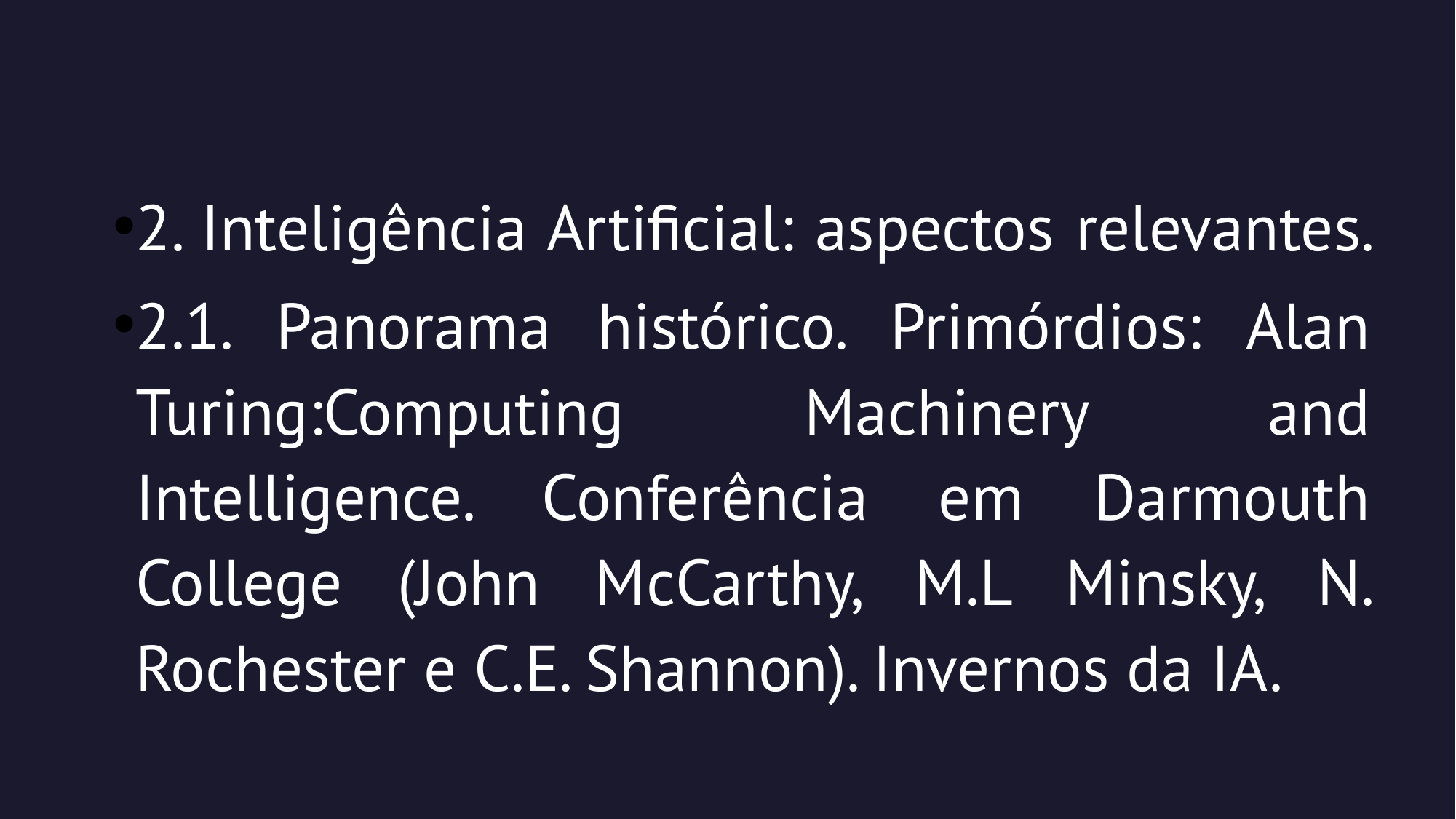

2. Inteligência Artificial: aspectos relevantes.
2.1. Panorama histórico. Primórdios: Alan Turing:Computing Machinery and Intelligence. Conferência em Darmouth College (John McCarthy, M.L Minsky, N. Rochester e C.E. Shannon). Invernos da IA.